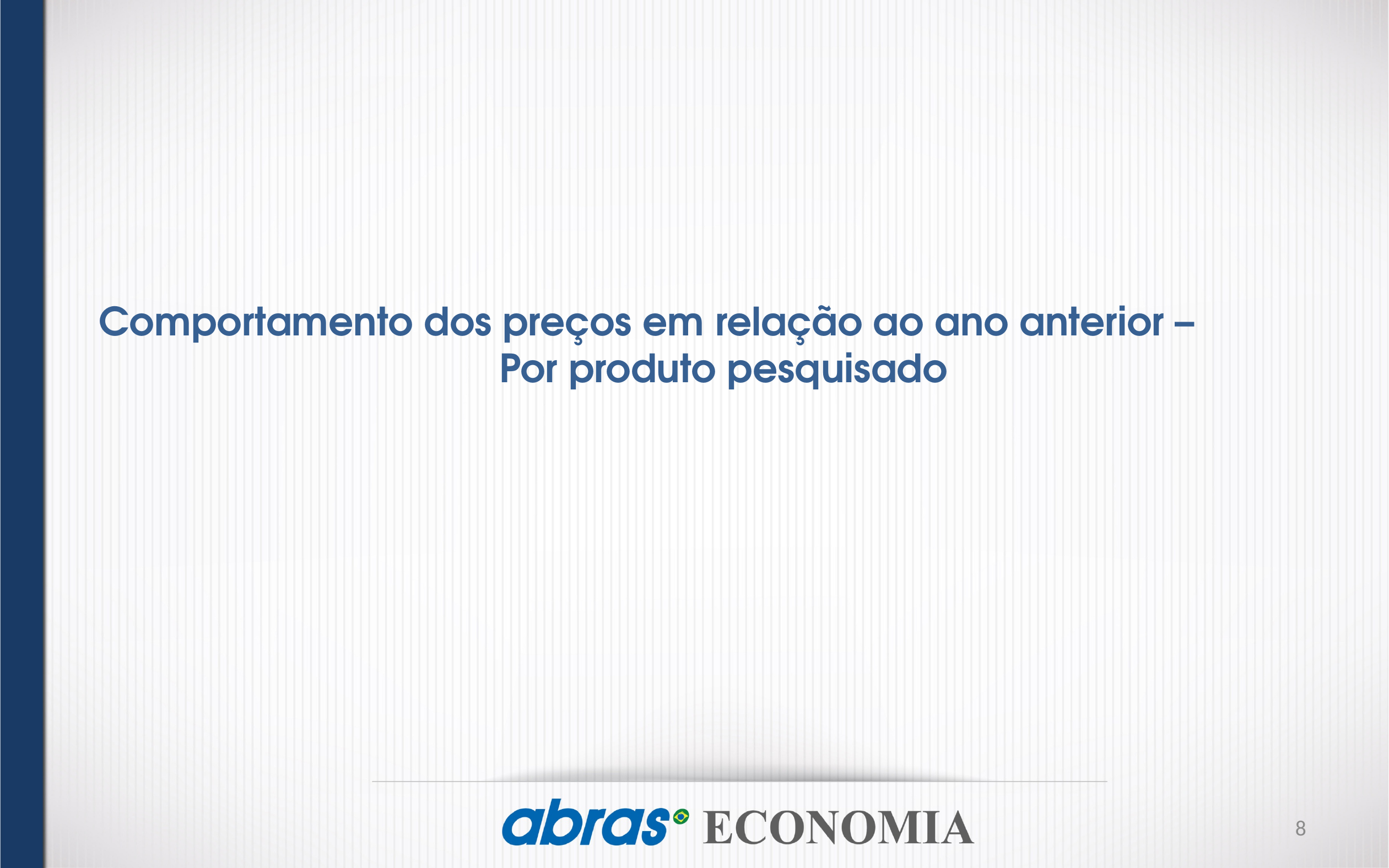

# Comportamento dos preços em relação ao ano anterior –               Por produto pesquisado
8